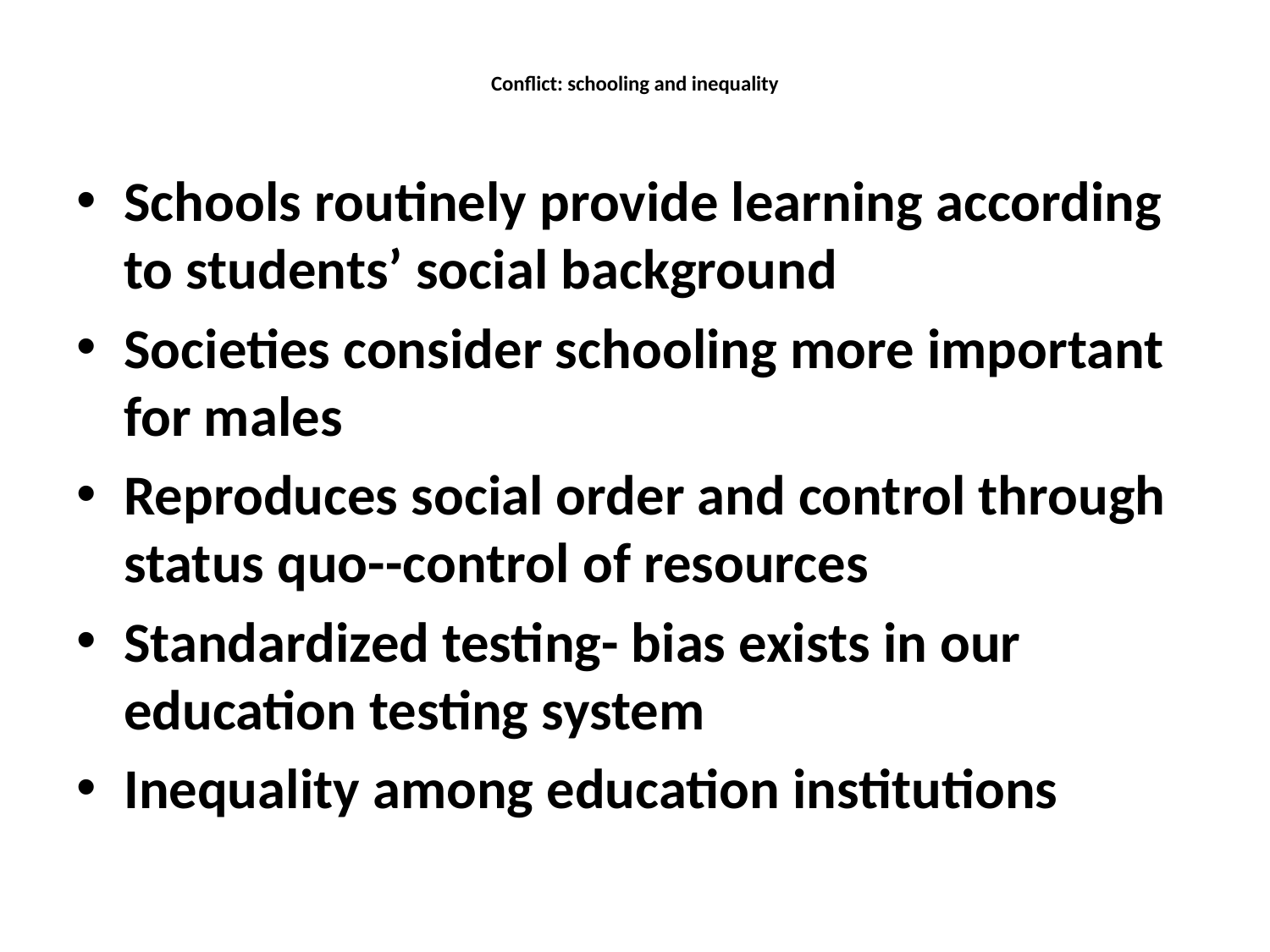

# Conflict: schooling and inequality
Schools routinely provide learning according to students’ social background
Societies consider schooling more important for males
Reproduces social order and control through status quo--control of resources
Standardized testing- bias exists in our education testing system
Inequality among education institutions